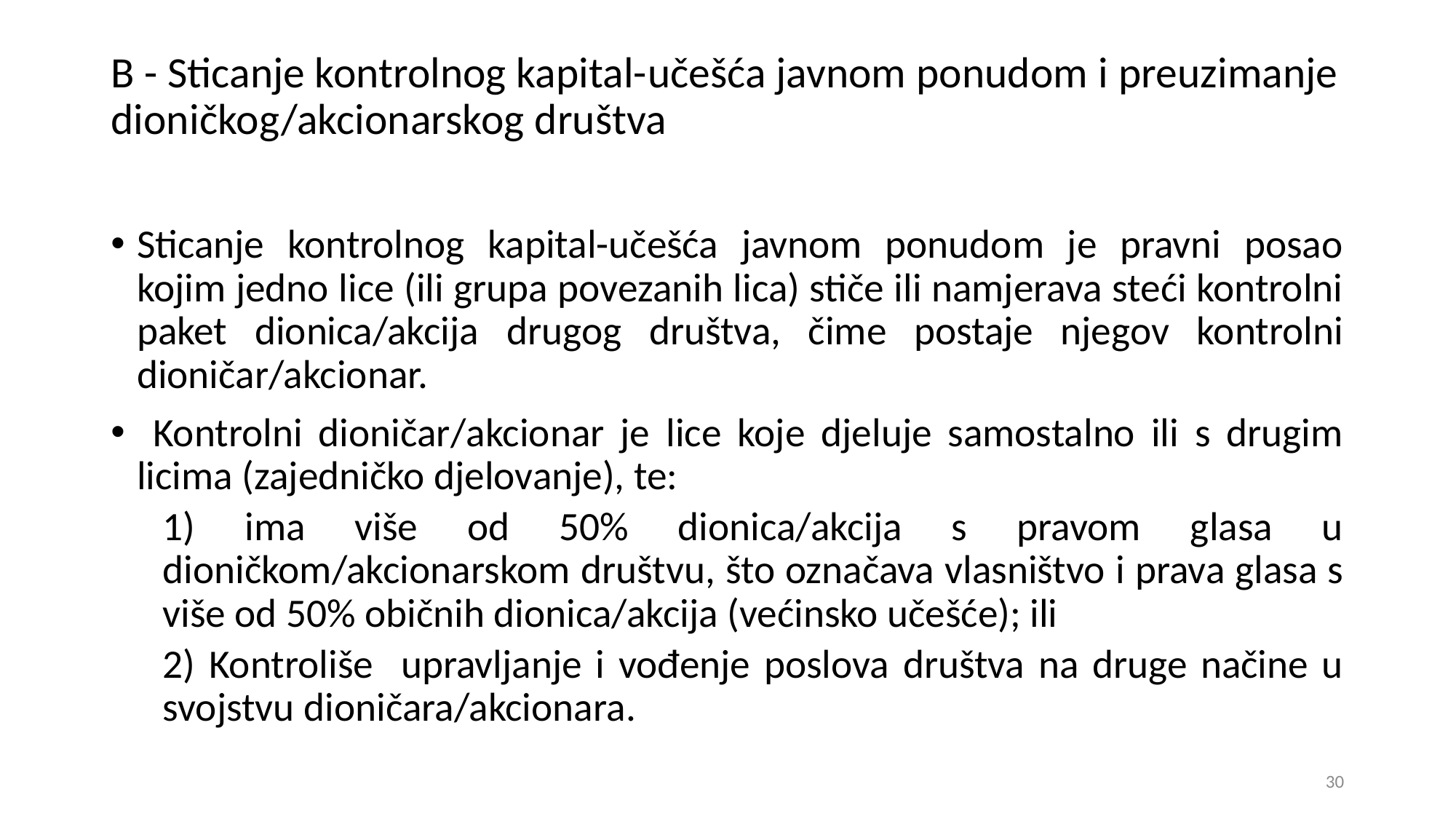

# B - Sticanje kontrolnog kapital-učešća javnom ponudom i preuzimanje dioničkog/akcionarskog društva
Sticanje kontrolnog kapital-učešća javnom ponudom je pravni posao kojim jedno lice (ili grupa povezanih lica) stiče ili namjerava steći kontrolni paket dionica/akcija drugog društva, čime postaje njegov kontrolni dioničar/akcionar.
 Kontrolni dioničar/akcionar je lice koje djeluje samostalno ili s drugim licima (zajedničko djelovanje), te:
1) ima više od 50% dionica/akcija s pravom glasa u dioničkom/akcionarskom društvu, što označava vlasništvo i prava glasa s više od 50% običnih dionica/akcija (većinsko učešće); ili
2) Kontroliše  upravljanje i vođenje poslova društva na druge načine u svojstvu dioničara/akcionara.
30